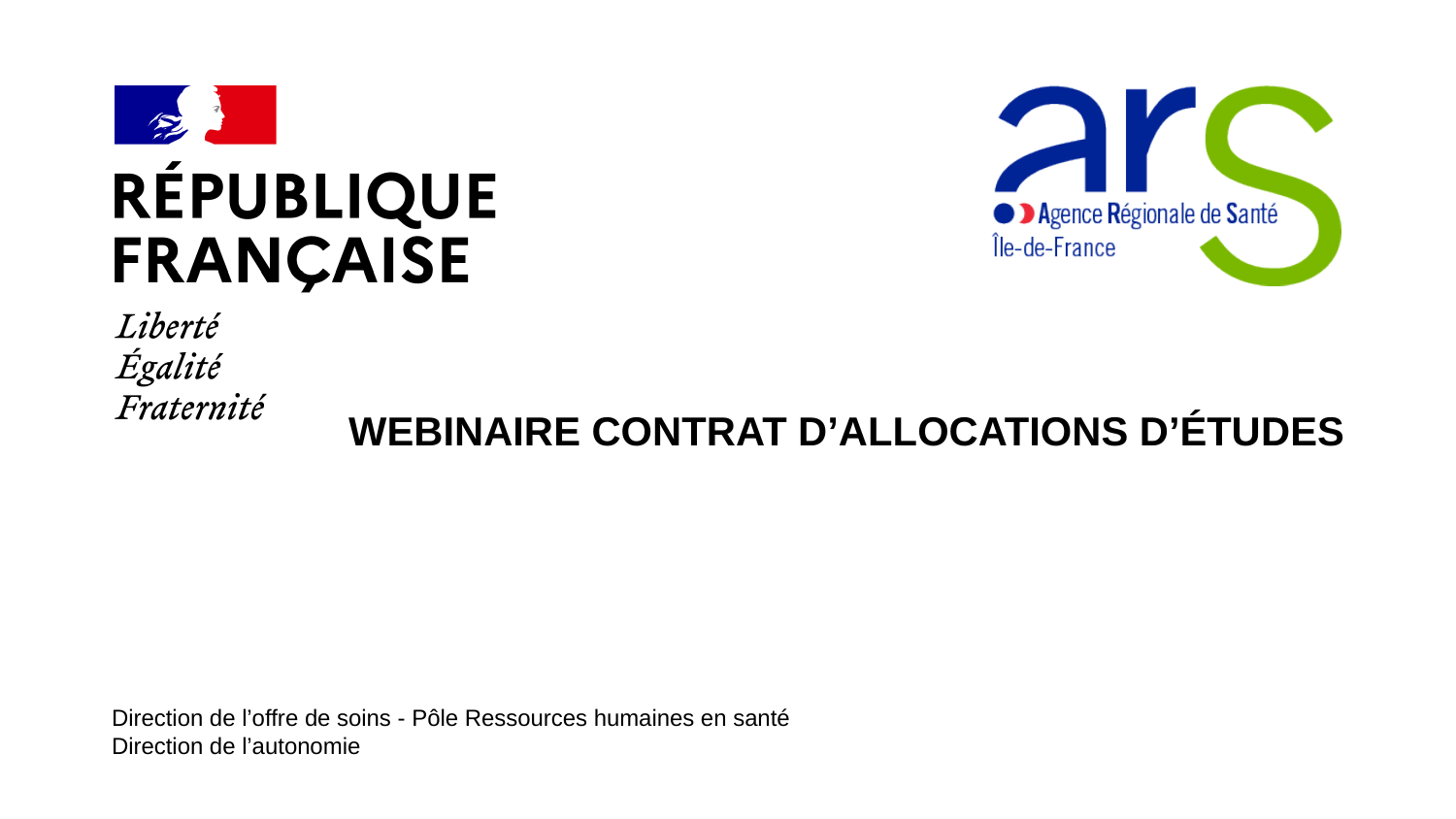

#
WEBINAIRE CONTRAT D’ALLOCATIONS D’ÉTUDES

Direction de l’offre de soins - Pôle Ressources humaines en santé
Direction de l’autonomie
19/05/2022
1